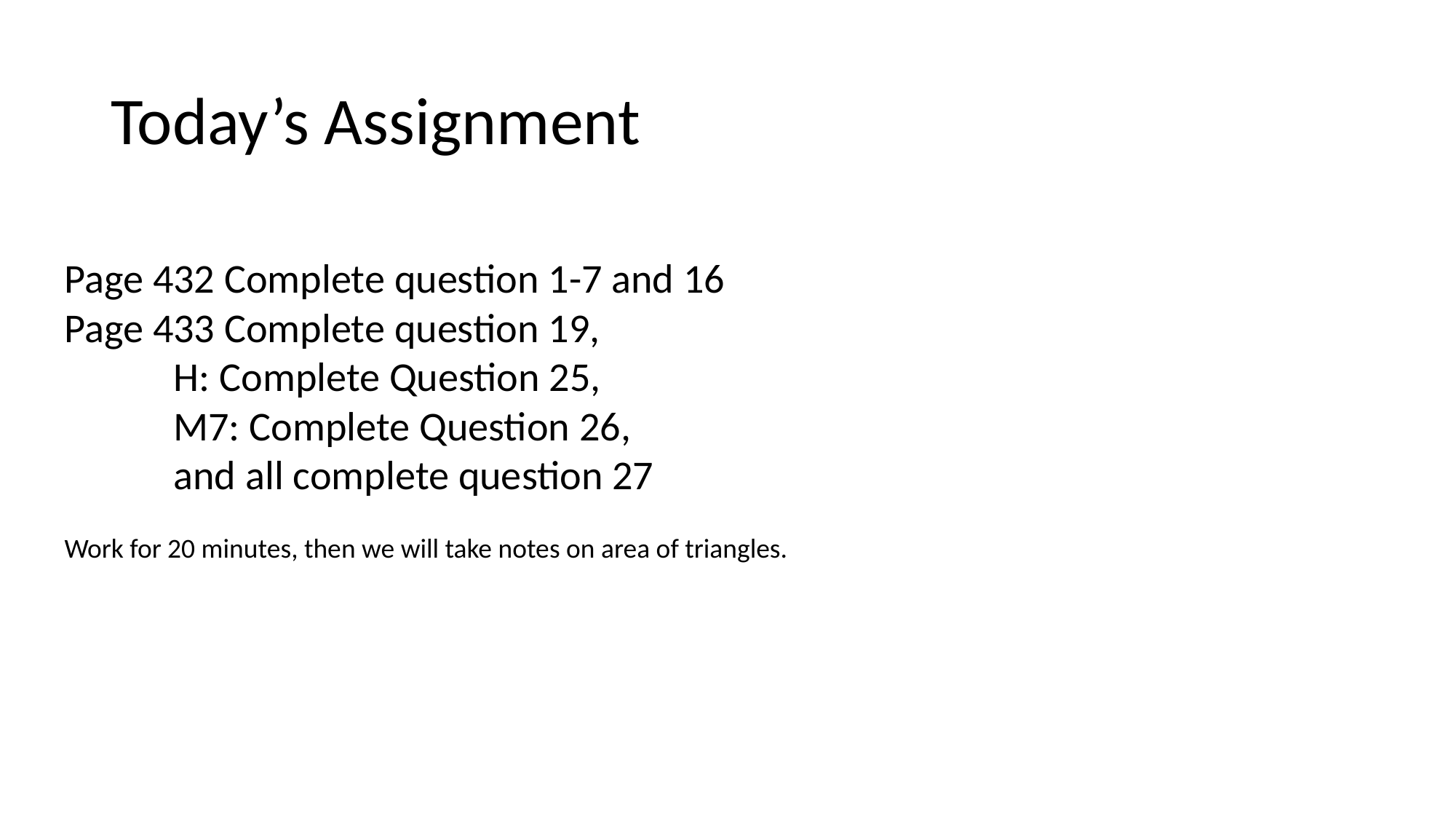

# Today’s Assignment
Page 432 Complete question 1-7 and 16
Page 433 Complete question 19,
	H: Complete Question 25,
	M7: Complete Question 26,
	and all complete question 27

Work for 20 minutes, then we will take notes on area of triangles.